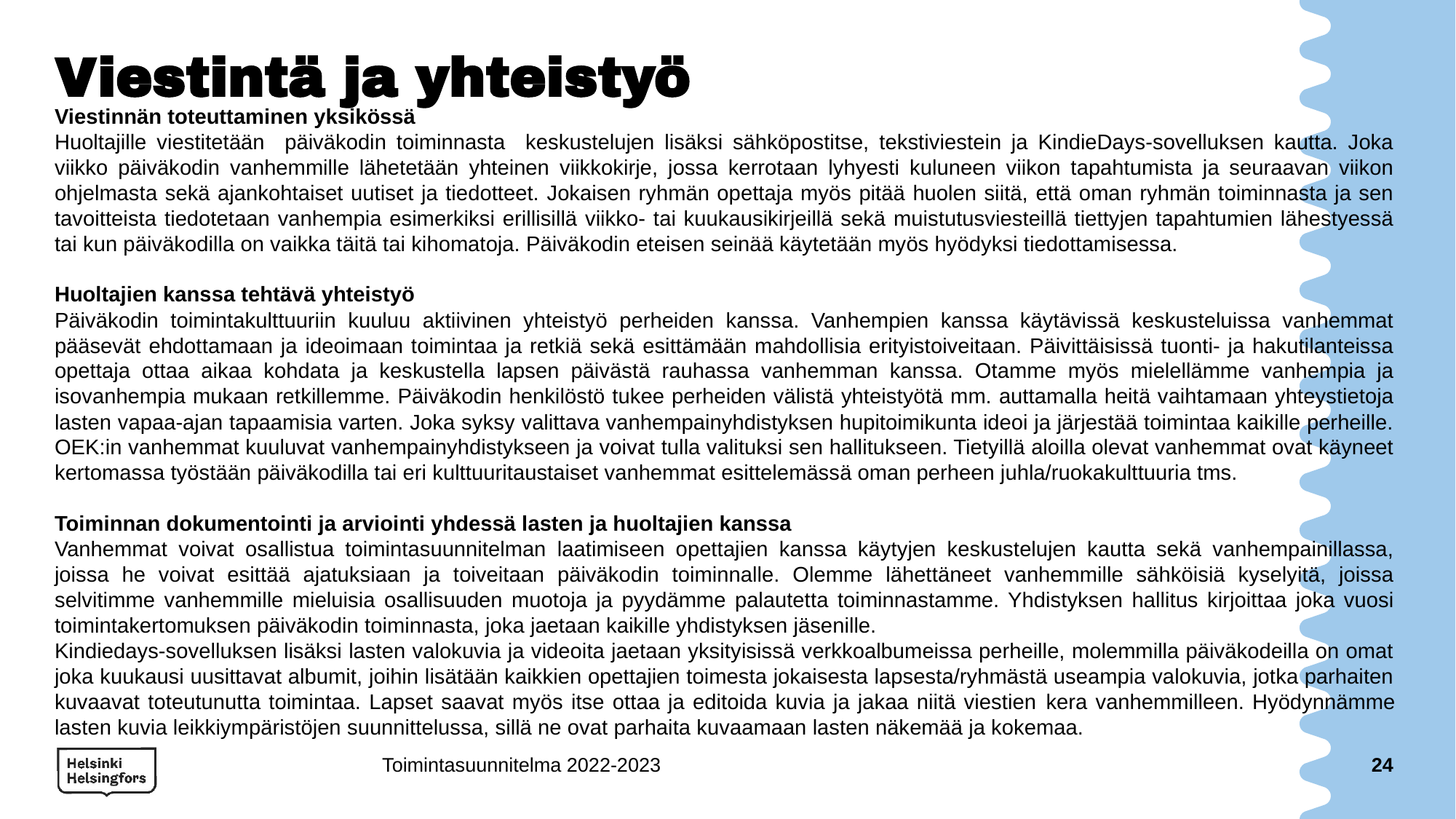

# Viestintä ja yhteistyö
Viestinnän toteuttaminen yksikössä
Huoltajille viestitetään  päiväkodin toiminnasta  keskustelujen lisäksi sähköpostitse, tekstiviestein ja KindieDays-sovelluksen kautta. Joka viikko päiväkodin vanhemmille lähetetään yhteinen viikkokirje, jossa kerrotaan lyhyesti kuluneen viikon tapahtumista ja seuraavan viikon ohjelmasta sekä ajankohtaiset uutiset ja tiedotteet. Jokaisen ryhmän opettaja myös pitää huolen siitä, että oman ryhmän toiminnasta ja sen tavoitteista tiedotetaan vanhempia esimerkiksi erillisillä viikko- tai kuukausikirjeillä sekä muistutusviesteillä tiettyjen tapahtumien lähestyessä tai kun päiväkodilla on vaikka täitä tai kihomatoja. Päiväkodin eteisen seinää käytetään myös hyödyksi tiedottamisessa.

Huoltajien kanssa tehtävä yhteistyö
Päiväkodin toimintakulttuuriin kuuluu aktiivinen yhteistyö perheiden kanssa. Vanhempien kanssa käytävissä keskusteluissa vanhemmat pääsevät ehdottamaan ja ideoimaan toimintaa ja retkiä sekä esittämään mahdollisia erityistoiveitaan. Päivittäisissä tuonti- ja hakutilanteissa opettaja ottaa aikaa kohdata ja keskustella lapsen päivästä rauhassa vanhemman kanssa. Otamme myös mielellämme vanhempia ja isovanhempia mukaan retkillemme. Päiväkodin henkilöstö tukee perheiden välistä yhteistyötä mm. auttamalla heitä vaihtamaan yhteystietoja lasten vapaa-ajan tapaamisia varten. Joka syksy valittava vanhempainyhdistyksen hupitoimikunta ideoi ja järjestää toimintaa kaikille perheille. OEK:in vanhemmat kuuluvat vanhempainyhdistykseen ja voivat tulla valituksi sen hallitukseen. Tietyillä aloilla olevat vanhemmat ovat käyneet kertomassa työstään päiväkodilla tai eri kulttuuritaustaiset vanhemmat esittelemässä oman perheen juhla/ruokakulttuuria tms.

Toiminnan dokumentointi ja arviointi yhdessä lasten ja huoltajien kanssa
Vanhemmat voivat osallistua toimintasuunnitelman laatimiseen opettajien kanssa käytyjen keskustelujen kautta sekä vanhempainillassa, joissa he voivat esittää ajatuksiaan ja toiveitaan päiväkodin toiminnalle. Olemme lähettäneet vanhemmille sähköisiä kyselyitä, joissa selvitimme vanhemmille mieluisia osallisuuden muotoja ja pyydämme palautetta toiminnastamme. Yhdistyksen hallitus kirjoittaa joka vuosi toimintakertomuksen päiväkodin toiminnasta, joka jaetaan kaikille yhdistyksen jäsenille.
Kindiedays-sovelluksen lisäksi lasten valokuvia ja videoita jaetaan yksityisissä verkkoalbumeissa perheille, molemmilla päiväkodeilla on omat joka kuukausi uusittavat albumit, joihin lisätään kaikkien opettajien toimesta jokaisesta lapsesta/ryhmästä useampia valokuvia, jotka parhaiten kuvaavat toteutunutta toimintaa. Lapset saavat myös itse ottaa ja editoida kuvia ja jakaa niitä viestien kera vanhemmilleen. Hyödynnämme lasten kuvia leikkiympäristöjen suunnittelussa, sillä ne ovat parhaita kuvaamaan lasten näkemää ja kokemaa.

Toimintasuunnitelma 2022-2023
24